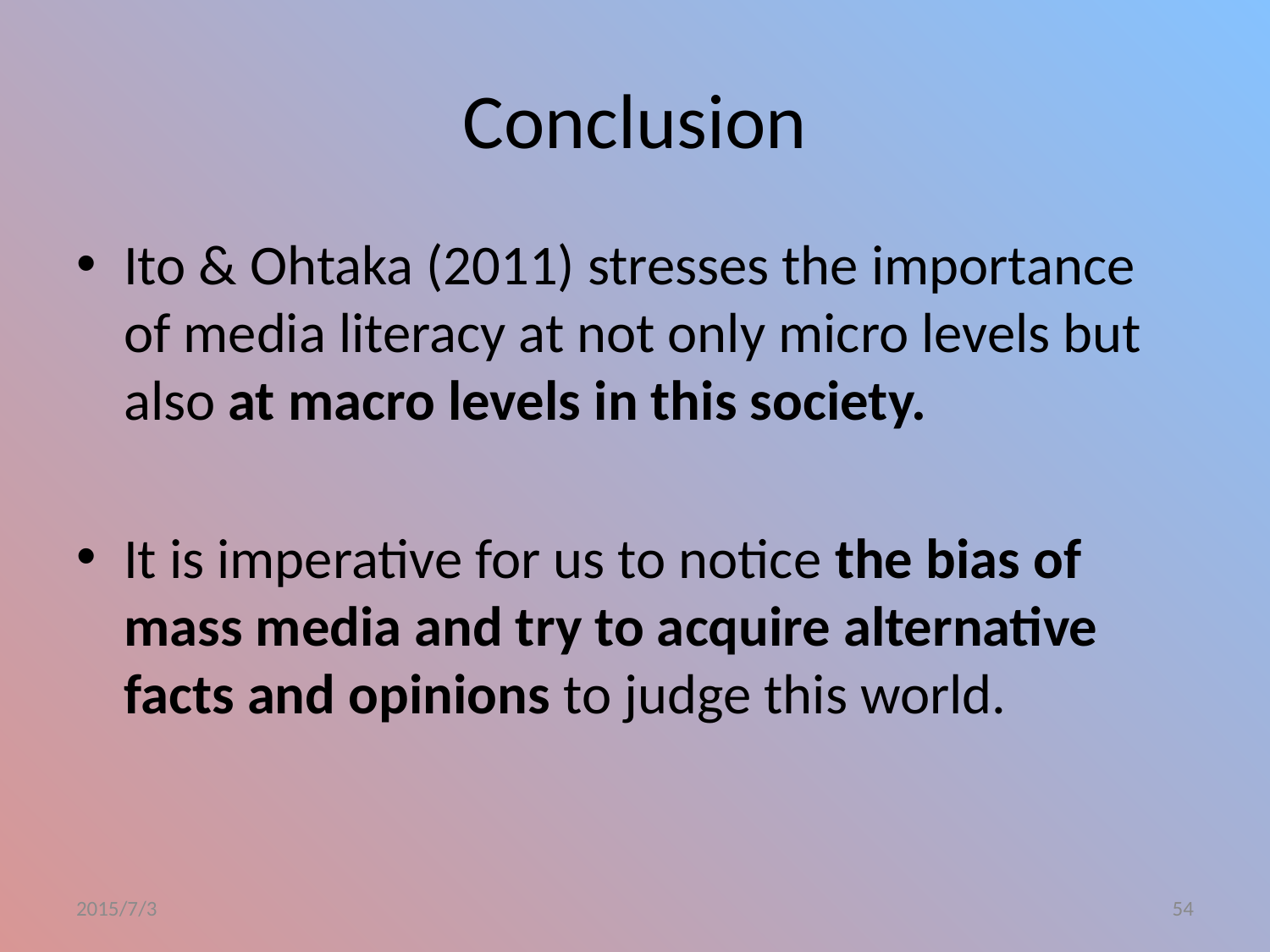

# Conclusion
Ito & Ohtaka (2011) stresses the importance of media literacy at not only micro levels but also at macro levels in this society.

It is imperative for us to notice the bias of mass media and try to acquire alternative facts and opinions to judge this world.

2015/7/3
54